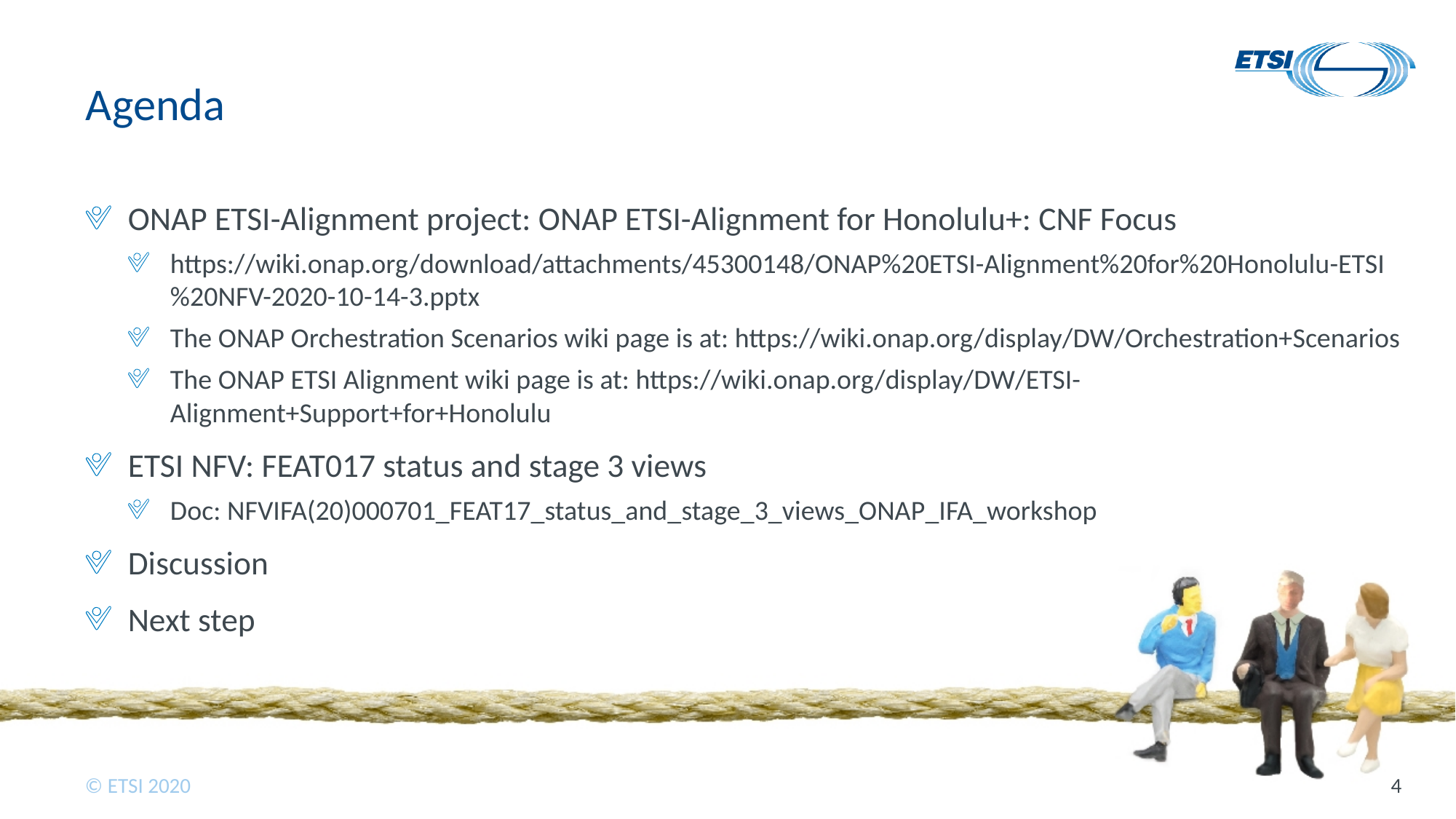

# Agenda
ONAP ETSI-Alignment project: ONAP ETSI-Alignment for Honolulu+: CNF Focus
https://wiki.onap.org/download/attachments/45300148/ONAP%20ETSI-Alignment%20for%20Honolulu-ETSI%20NFV-2020-10-14-3.pptx
The ONAP Orchestration Scenarios wiki page is at: https://wiki.onap.org/display/DW/Orchestration+Scenarios
The ONAP ETSI Alignment wiki page is at: https://wiki.onap.org/display/DW/ETSI-Alignment+Support+for+Honolulu
ETSI NFV: FEAT017 status and stage 3 views
Doc: NFVIFA(20)000701_FEAT17_status_and_stage_3_views_ONAP_IFA_workshop
Discussion
Next step